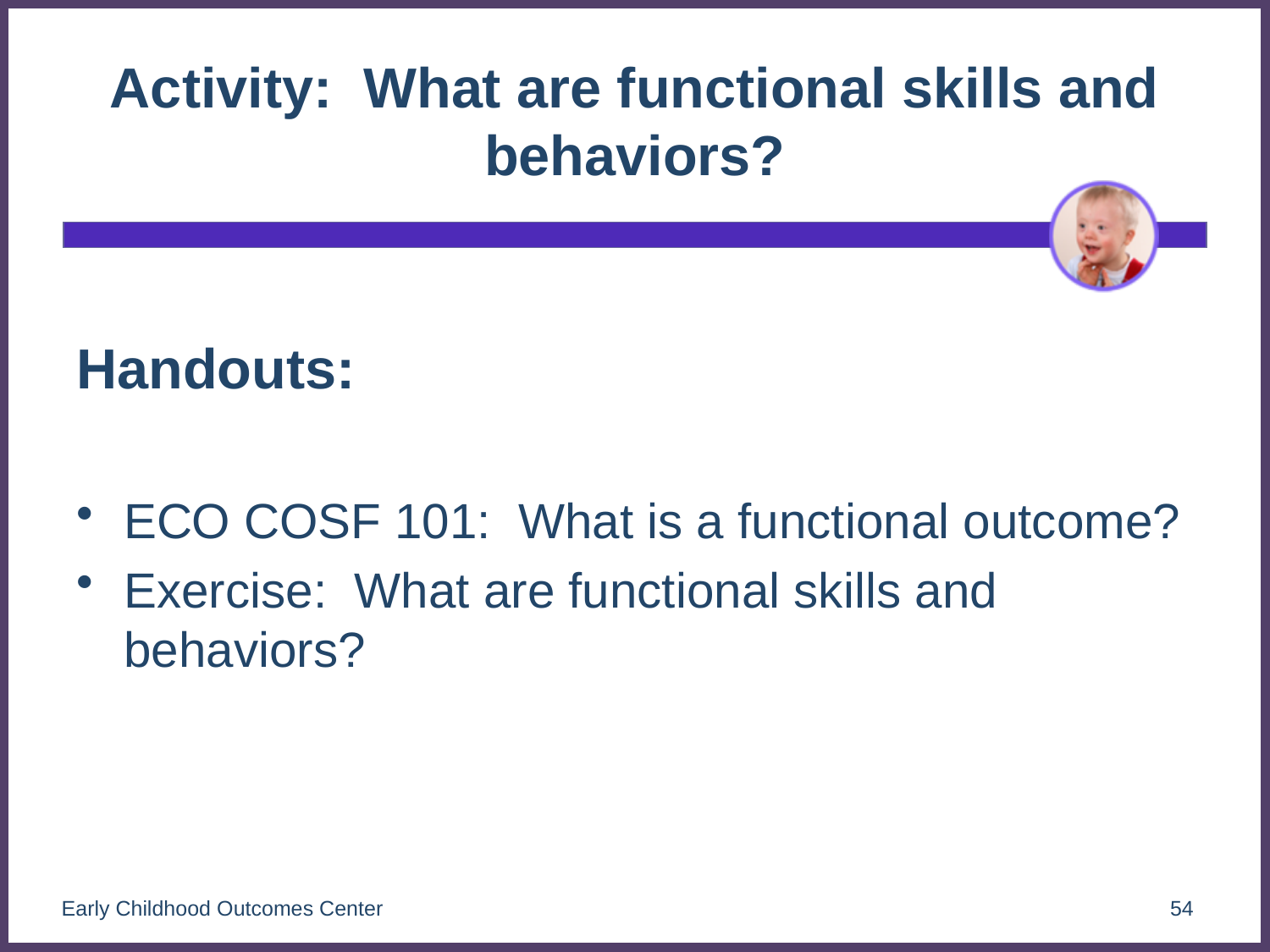

# Activity:  What are functional skills and behaviors?

Handouts:

ECO COSF 101:  What is a functional outcome?
Exercise:  What are functional skills and behaviors?
Early Childhood Outcomes Center
54